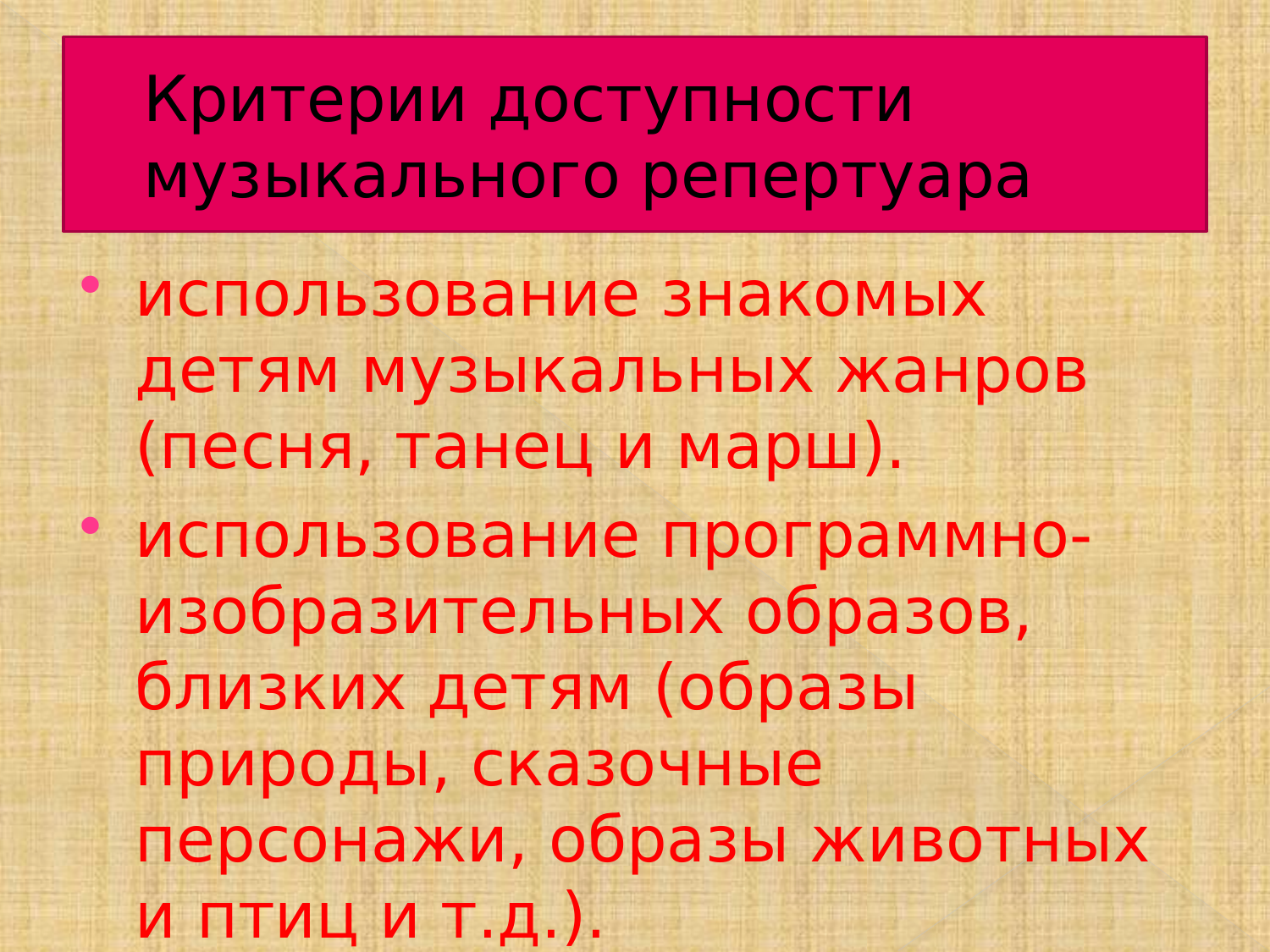

# Критерии доступности музыкального репертуара
использование знакомых детям музыкальных жанров  (песня, танец и марш).
использование программно-изобразительных образов, близких детям (образы природы, сказочные персонажи, образы животных и птиц и т.д.).